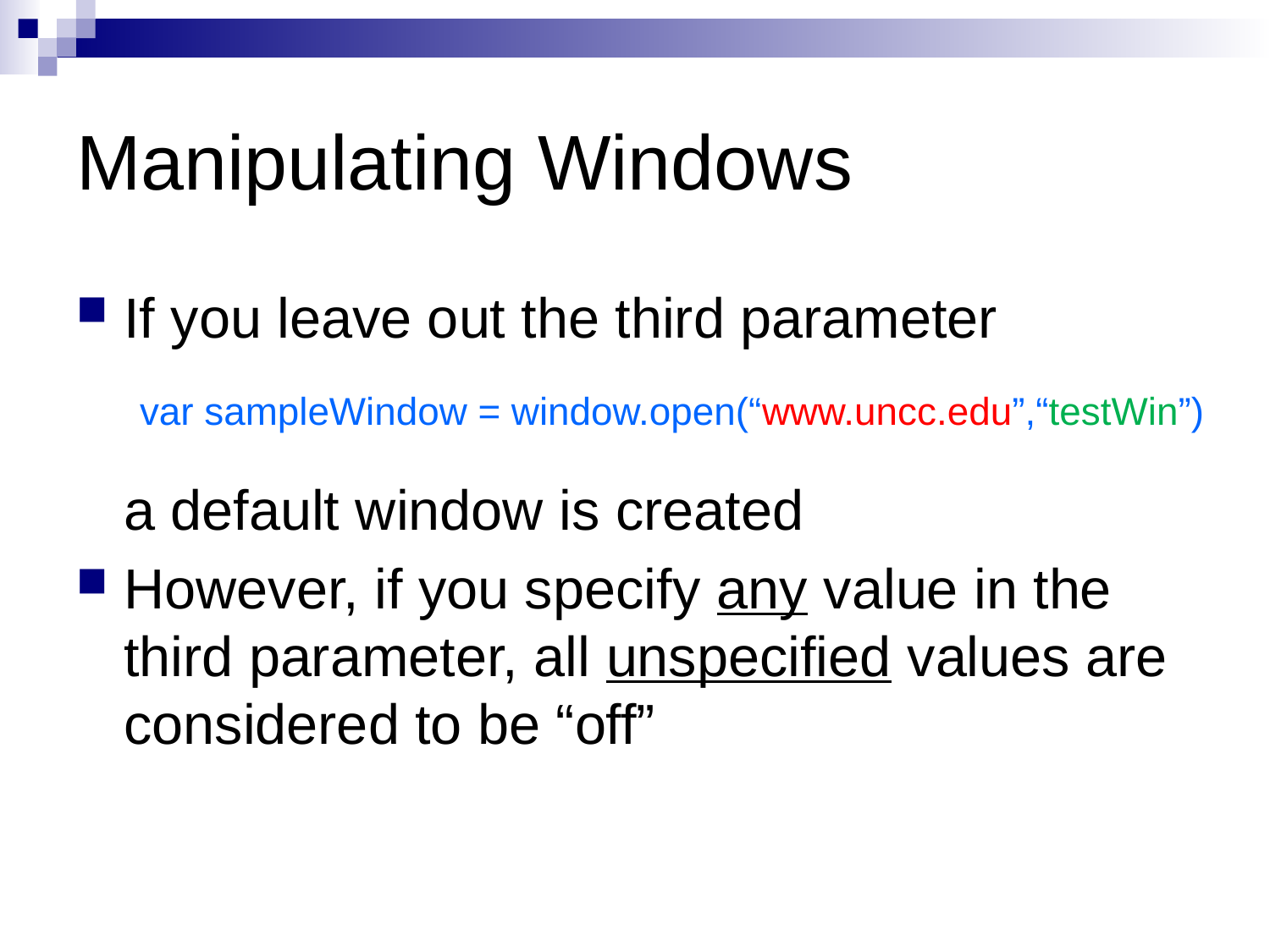

# Manipulating Windows
If you leave out the third parameter

var sampleWindow = window.open(“www.uncc.edu”,“testWin”)

	a default window is created
However, if you specify any value in the third parameter, all unspecified values are considered to be “off”